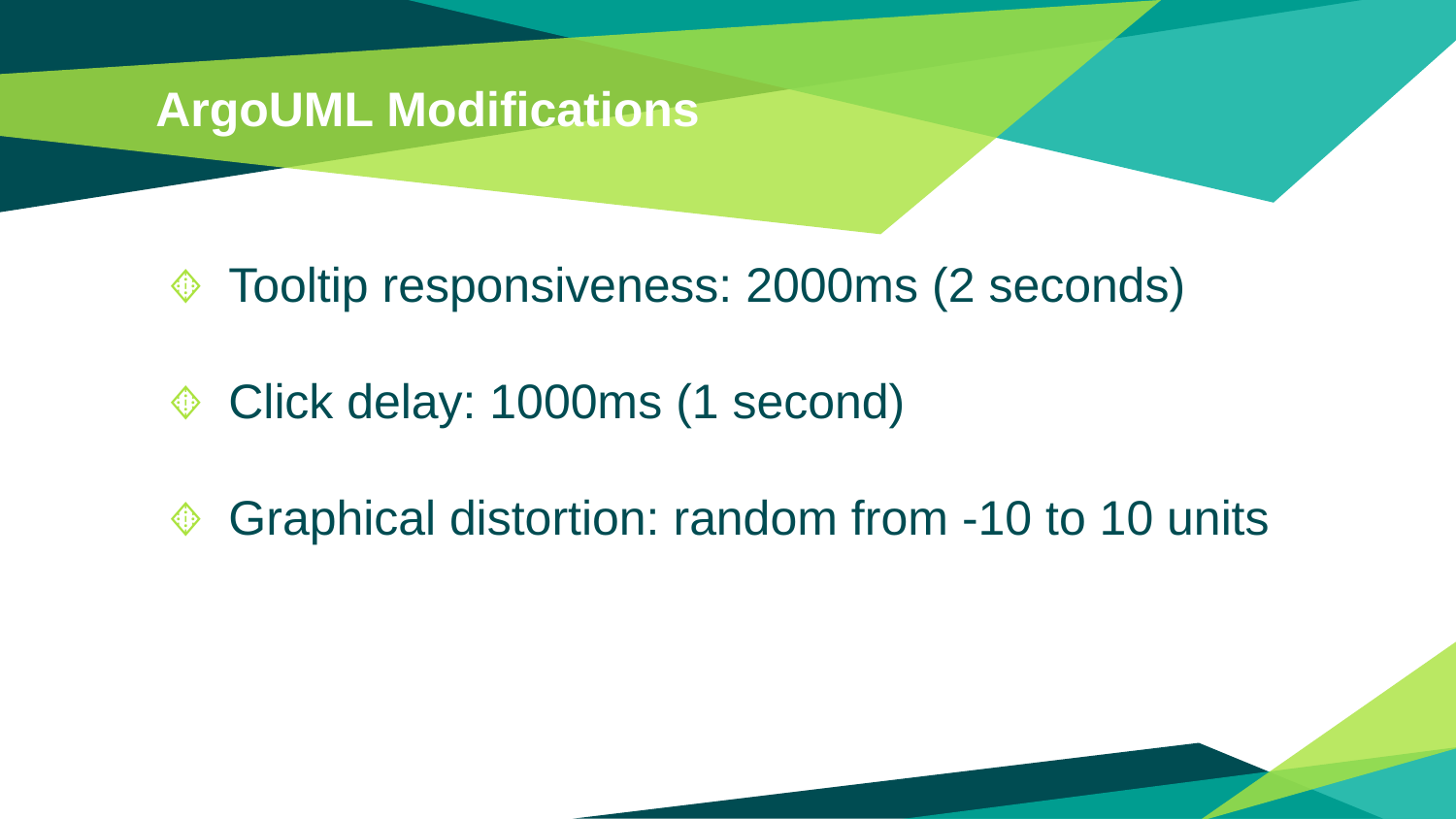

# ArgoUML Modifications
Tooltip responsiveness: 2000ms (2 seconds)

Click delay: 1000ms (1 second)

Graphical distortion: random from -10 to 10 units